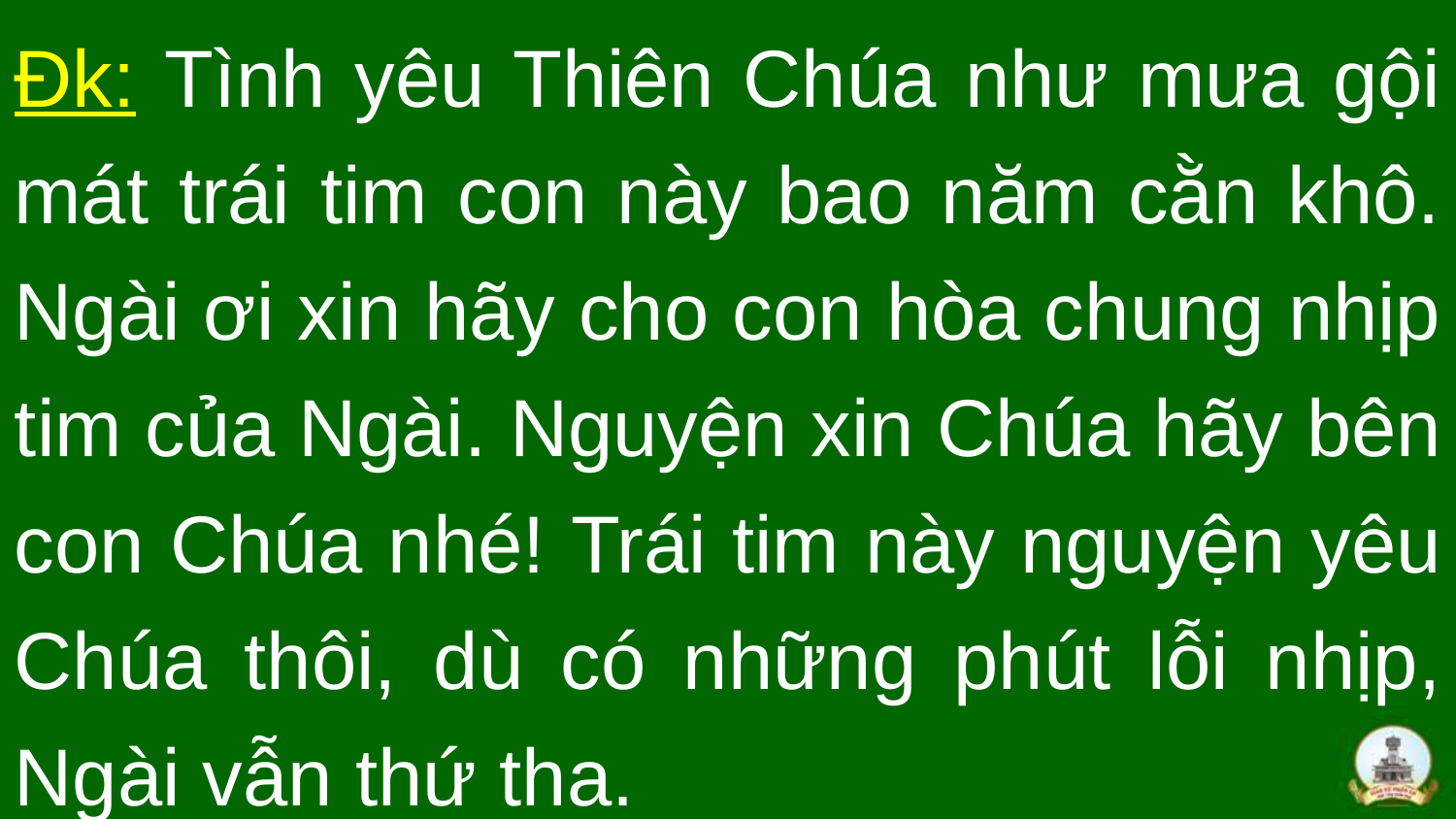

Đk: Tình yêu Thiên Chúa như mưa gội mát trái tim con này bao năm cằn khô.
Ngài ơi xin hãy cho con hòa chung nhịp tim của Ngài. Nguyện xin Chúa hãy bên con Chúa nhé! Trái tim này nguyện yêu Chúa thôi, dù có những phút lỗi nhịp, Ngài vẫn thứ tha.